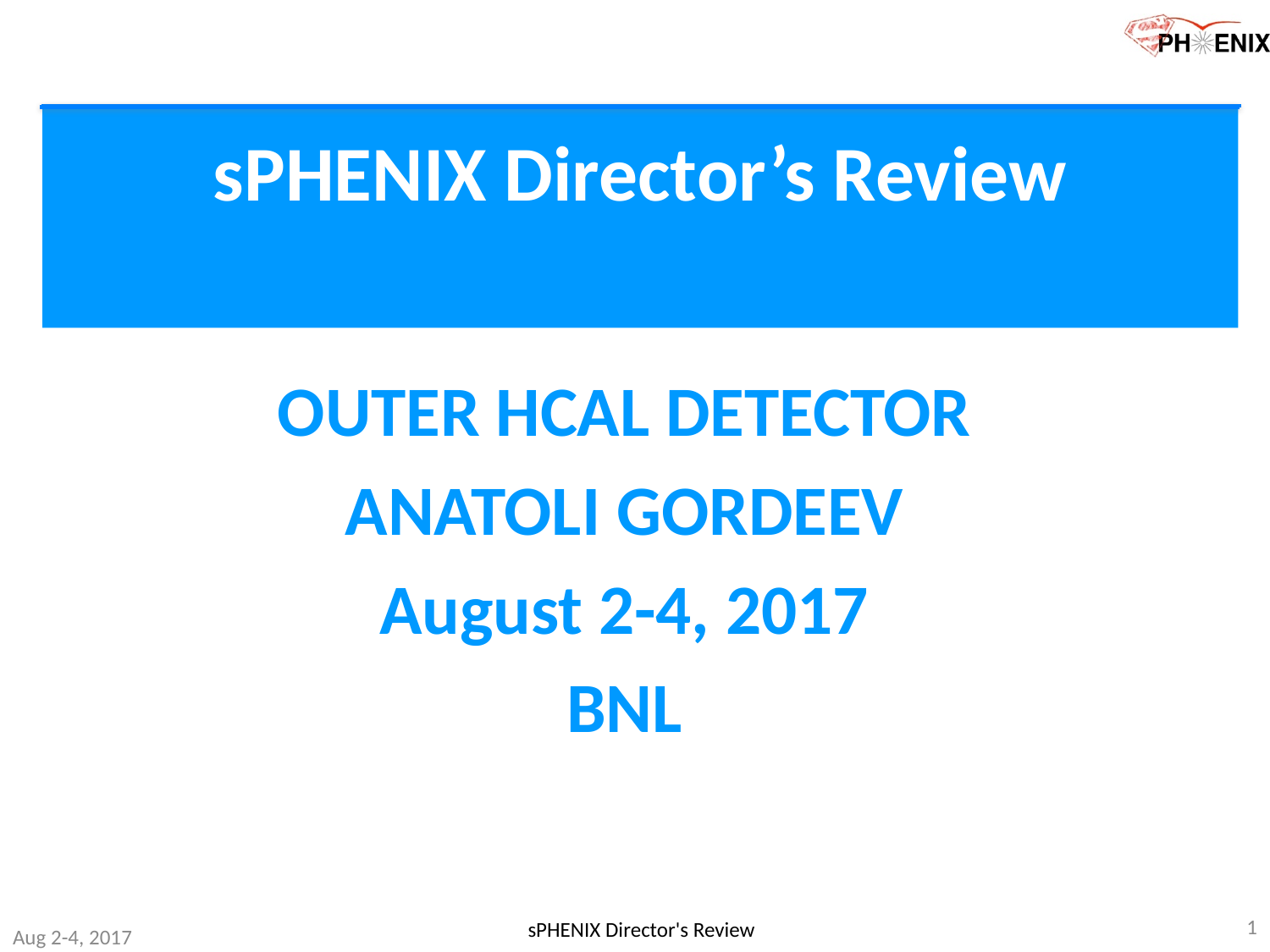

# sPHENIX Director’s Review
OUTER HCAL DETECTOR
ANATOLI GORDEEV
August 2-4, 2017
BNL
1
sPHENIX Director's Review
Aug 2-4, 2017